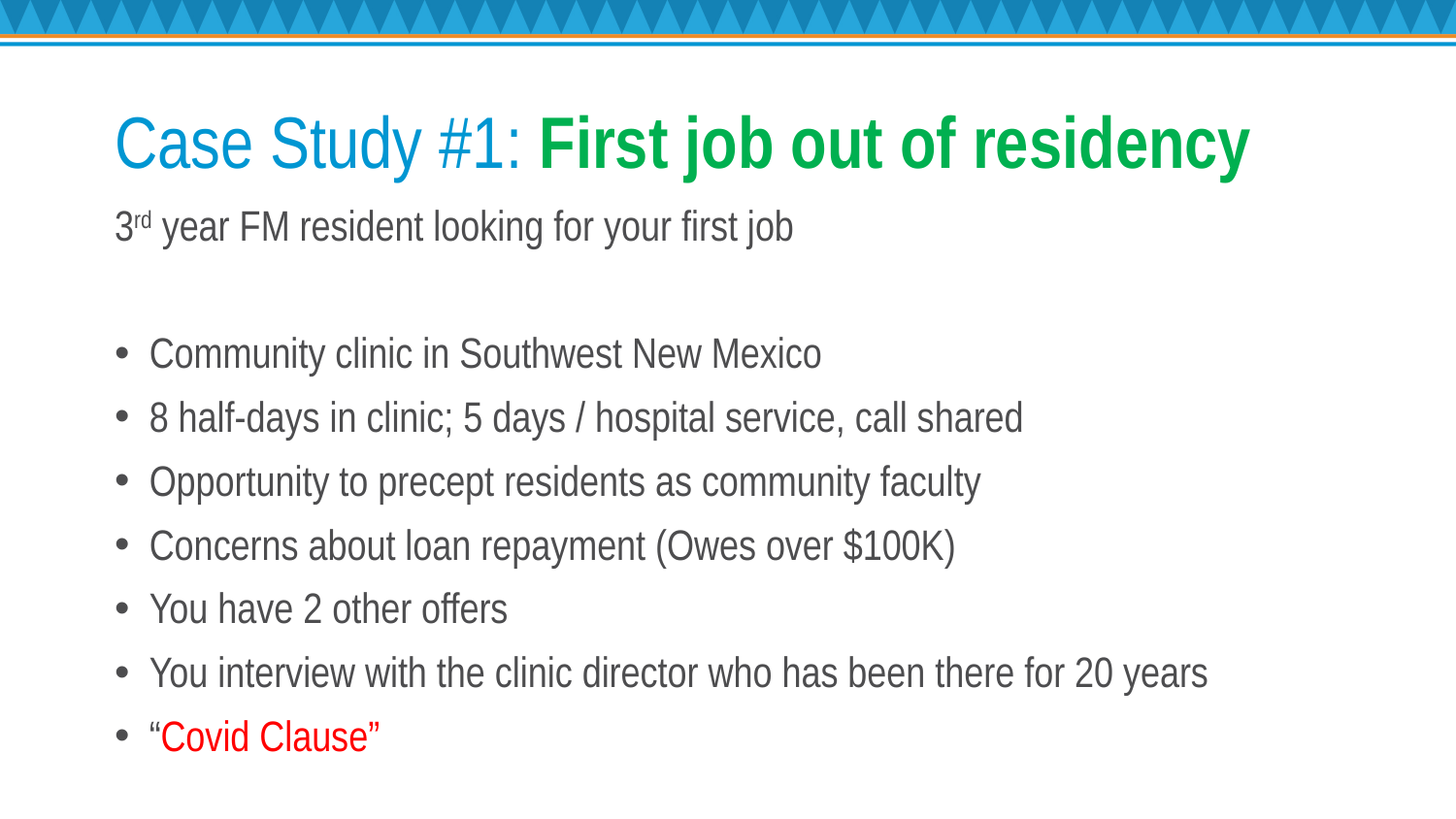

# Case Study #1: First job out of residency
3rd year FM resident looking for your first job

Community clinic in Southwest New Mexico
8 half-days in clinic; 5 days / hospital service, call shared
Opportunity to precept residents as community faculty
Concerns about loan repayment (Owes over $100K)
You have 2 other offers
You interview with the clinic director who has been there for 20 years
“Covid Clause”